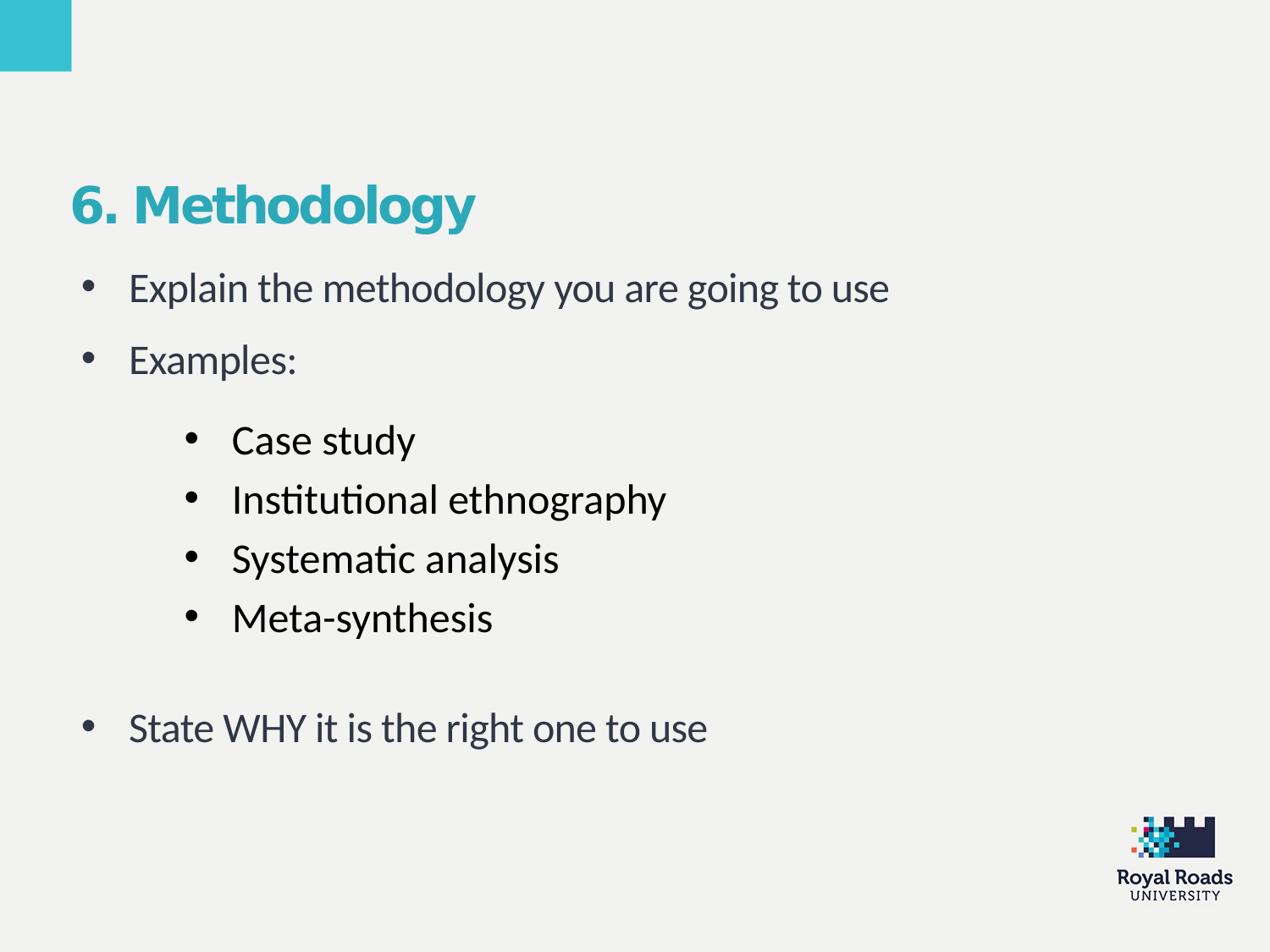

6. Methodology
Explain the methodology you are going to use
Examples:
Case study
Institutional ethnography
Systematic analysis
Meta-synthesis

State WHY it is the right one to use